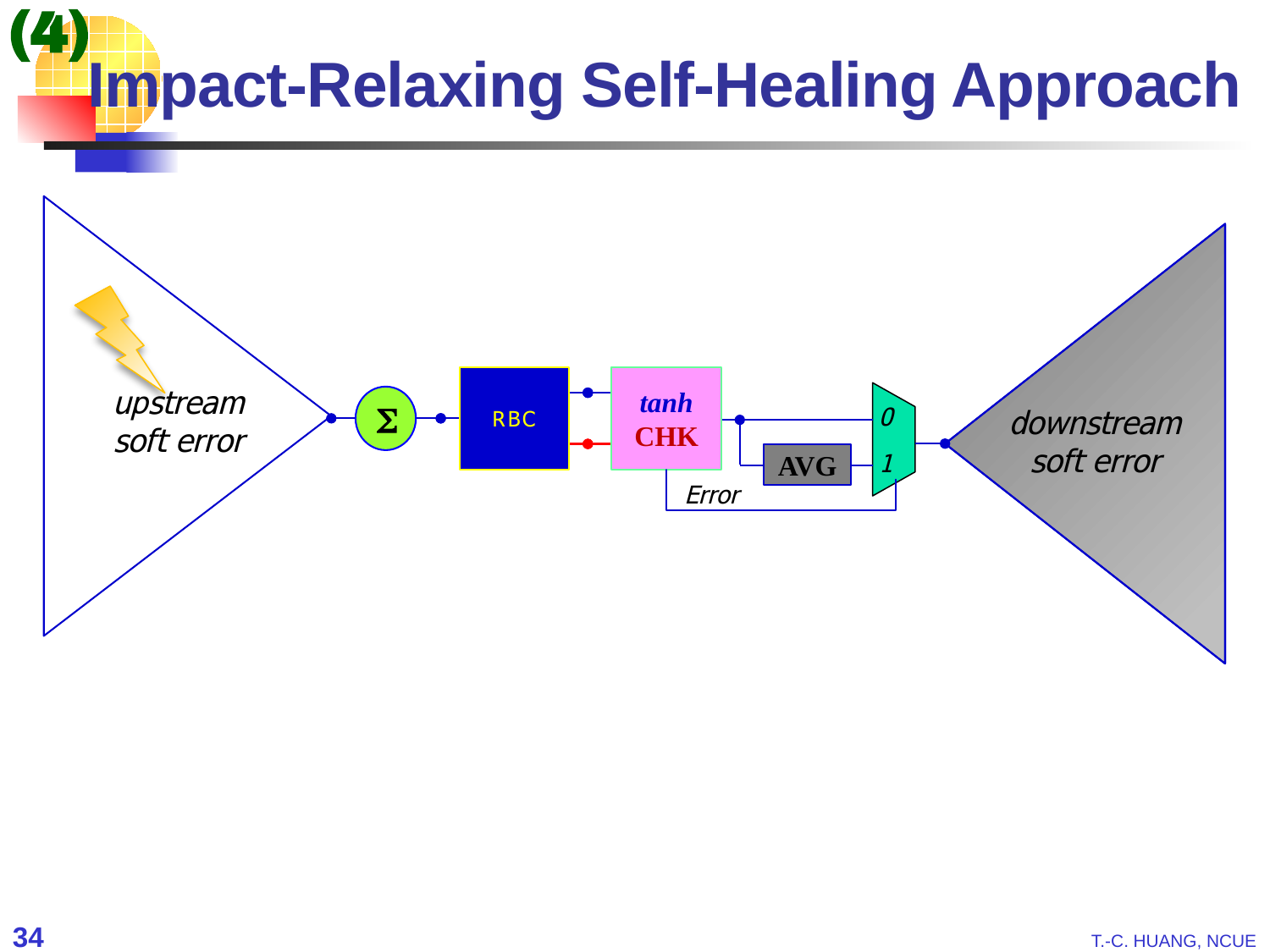

(4)
Impact-Relaxing Self-Healing Approach

RBC
tanh
CHK
upstream
soft error
0

1
AVG
Σ
downstream
soft error

Error